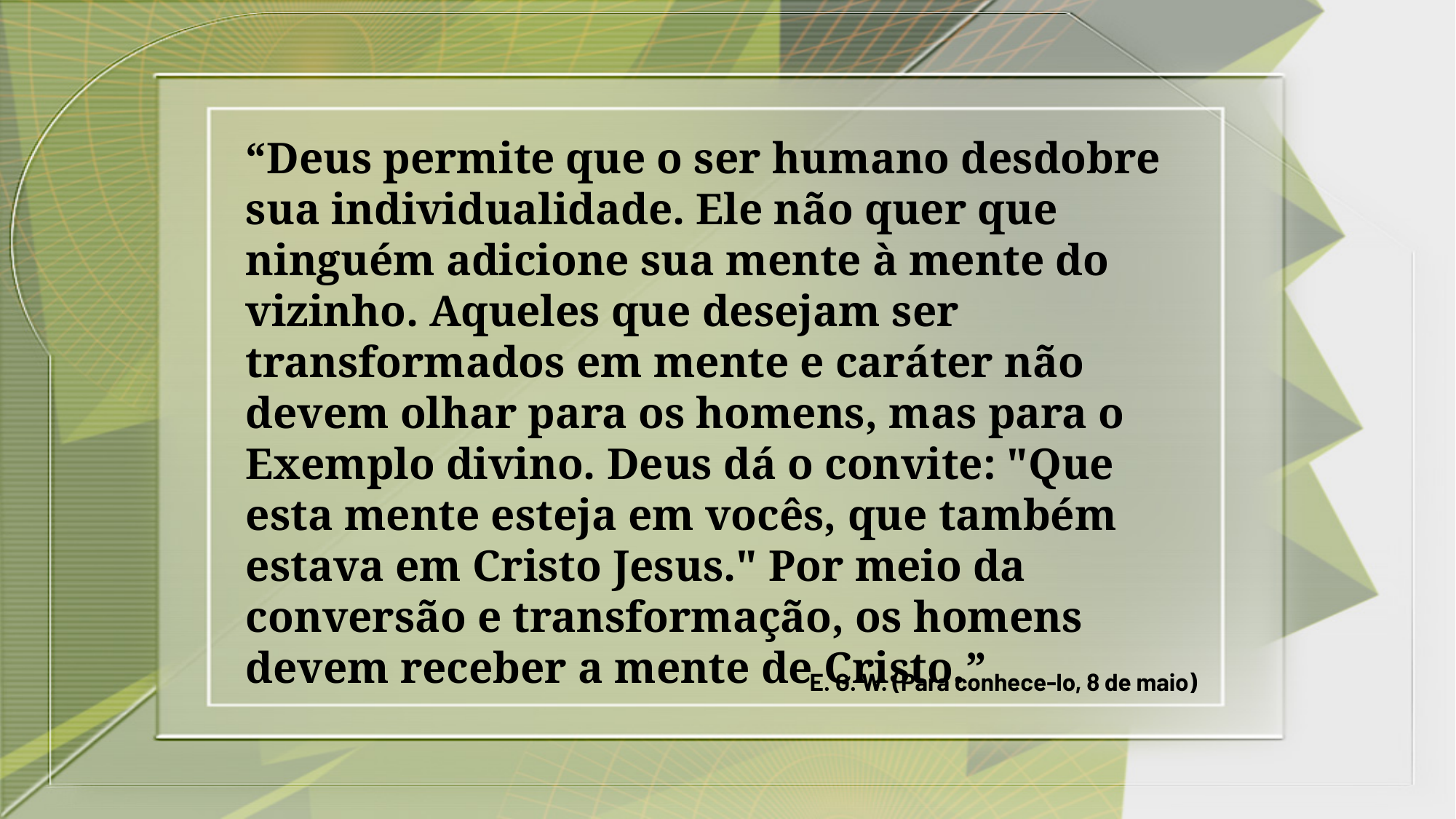

“Deus permite que o ser humano desdobre sua individualidade. Ele não quer que ninguém adicione sua mente à mente do vizinho. Aqueles que desejam ser transformados em mente e caráter não devem olhar para os homens, mas para o Exemplo divino. Deus dá o convite: "Que esta mente esteja em vocês, que também estava em Cristo Jesus." Por meio da conversão e transformação, os homens devem receber a mente de Cristo.”
E. G. W. (Para conhece-lo, 8 de maio)